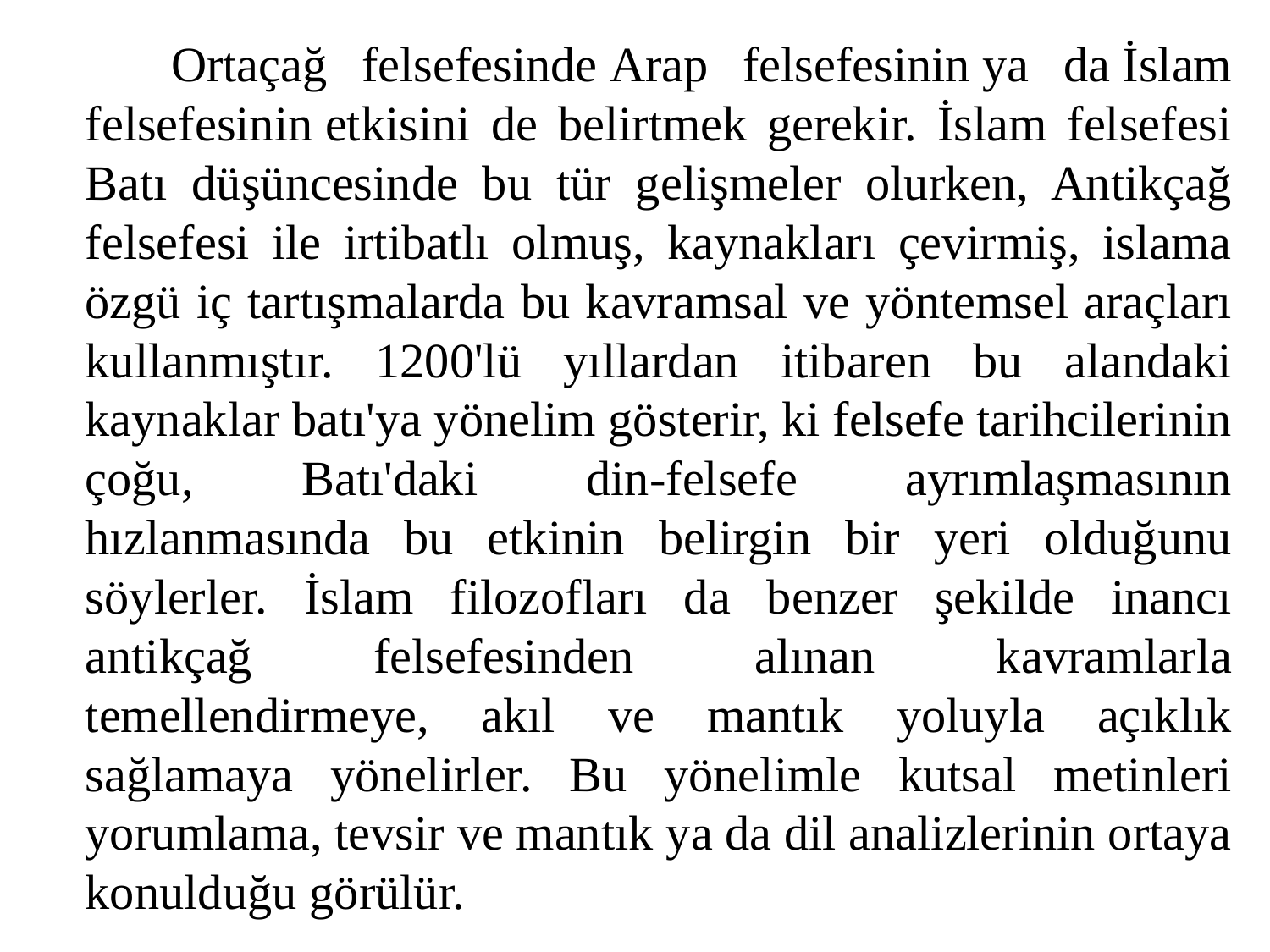

Ortaçağ felsefesinde Arap felsefesinin ya da İslam felsefesinin etkisini de belirtmek gerekir. İslam felsefesi Batı düşüncesinde bu tür gelişmeler olurken, Antikçağ felsefesi ile irtibatlı olmuş, kaynakları çevirmiş, islama özgü iç tartışmalarda bu kavramsal ve yöntemsel araçları kullanmıştır. 1200'lü yıllardan itibaren bu alandaki kaynaklar batı'ya yönelim gösterir, ki felsefe tarihcilerinin çoğu, Batı'daki din-felsefe ayrımlaşmasının hızlanmasında bu etkinin belirgin bir yeri olduğunu söylerler. İslam filozofları da benzer şekilde inancı antikçağ felsefesinden alınan kavramlarla temellendirmeye, akıl ve mantık yoluyla açıklık sağlamaya yönelirler. Bu yönelimle kutsal metinleri yorumlama, tevsir ve mantık ya da dil analizlerinin ortaya konulduğu görülür.